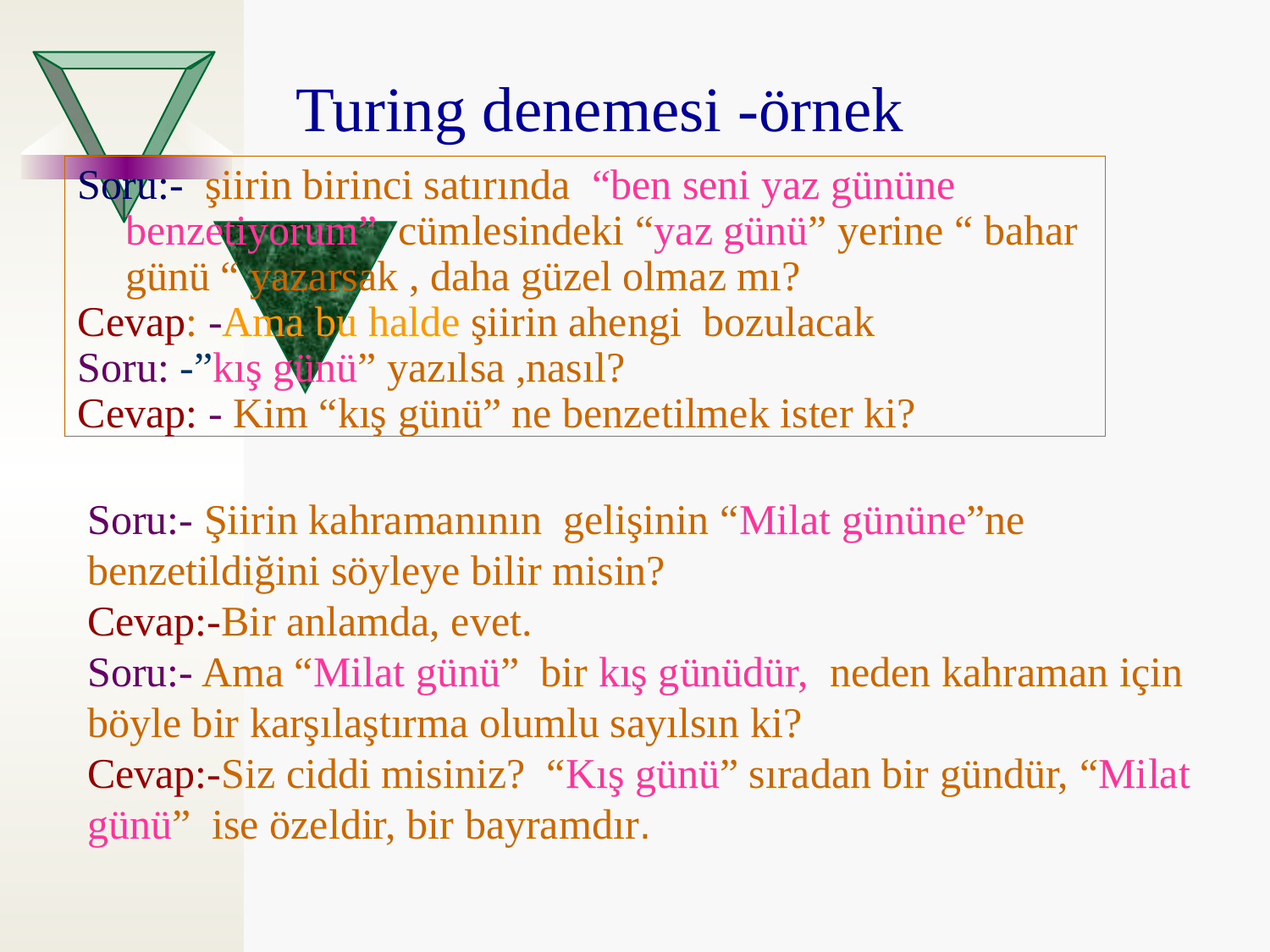

Turing denemesi -örnek

Soru:-  şiirin birinci satırında  “ben seni yaz gününe benzetiyorum”  cümlesindeki “yaz günü” yerine “ bahar günü “ yazarsak , daha güzel olmaz mı?
Cevap: -Ama bu halde şiirin ahengi  bozulacak
Soru: -”kış günü” yazılsa ,nasıl?
Cevap: - Kim “kış günü” ne benzetilmek ister ki?
Soru:- Şiirin kahramanının  gelişinin “Milat gününe”ne benzetildiğini söyleye bilir misin?
Cevap:-Bir anlamda, evet.
Soru:- Ama “Milat günü”  bir kış günüdür,  neden kahraman için böyle bir karşılaştırma olumlu sayılsın ki?
Cevap:-Siz ciddi misiniz?  “Kış günü” sıradan bir gündür, “Milat günü”  ise özeldir, bir bayramdır.